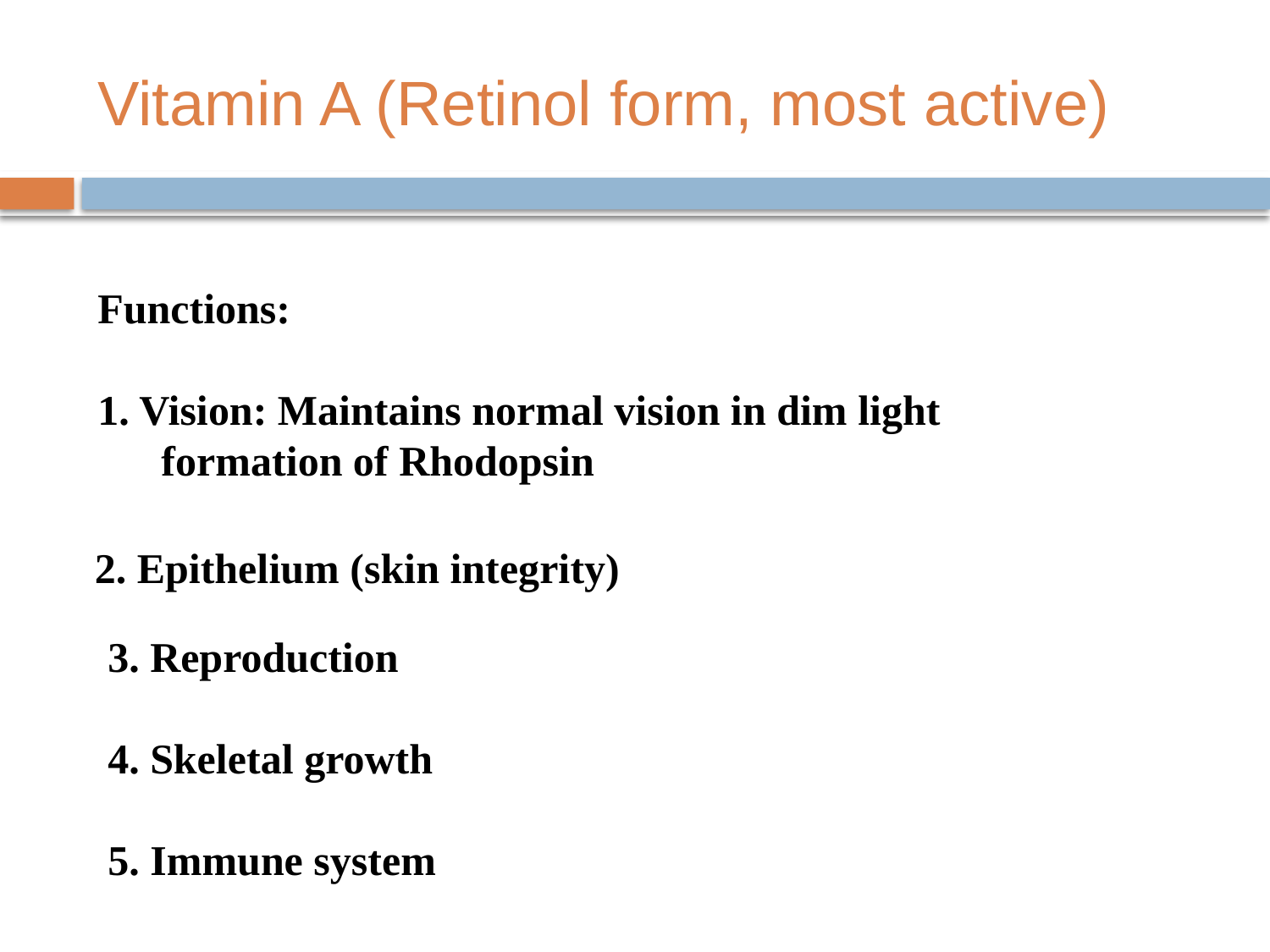

# Vitamin A (Retinol form, most active)
Functions:

1. Vision: Maintains normal vision in dim light
formation of Rhodopsin
2. Epithelium (skin integrity)
3. Reproduction

4. Skeletal growth

5. Immune system